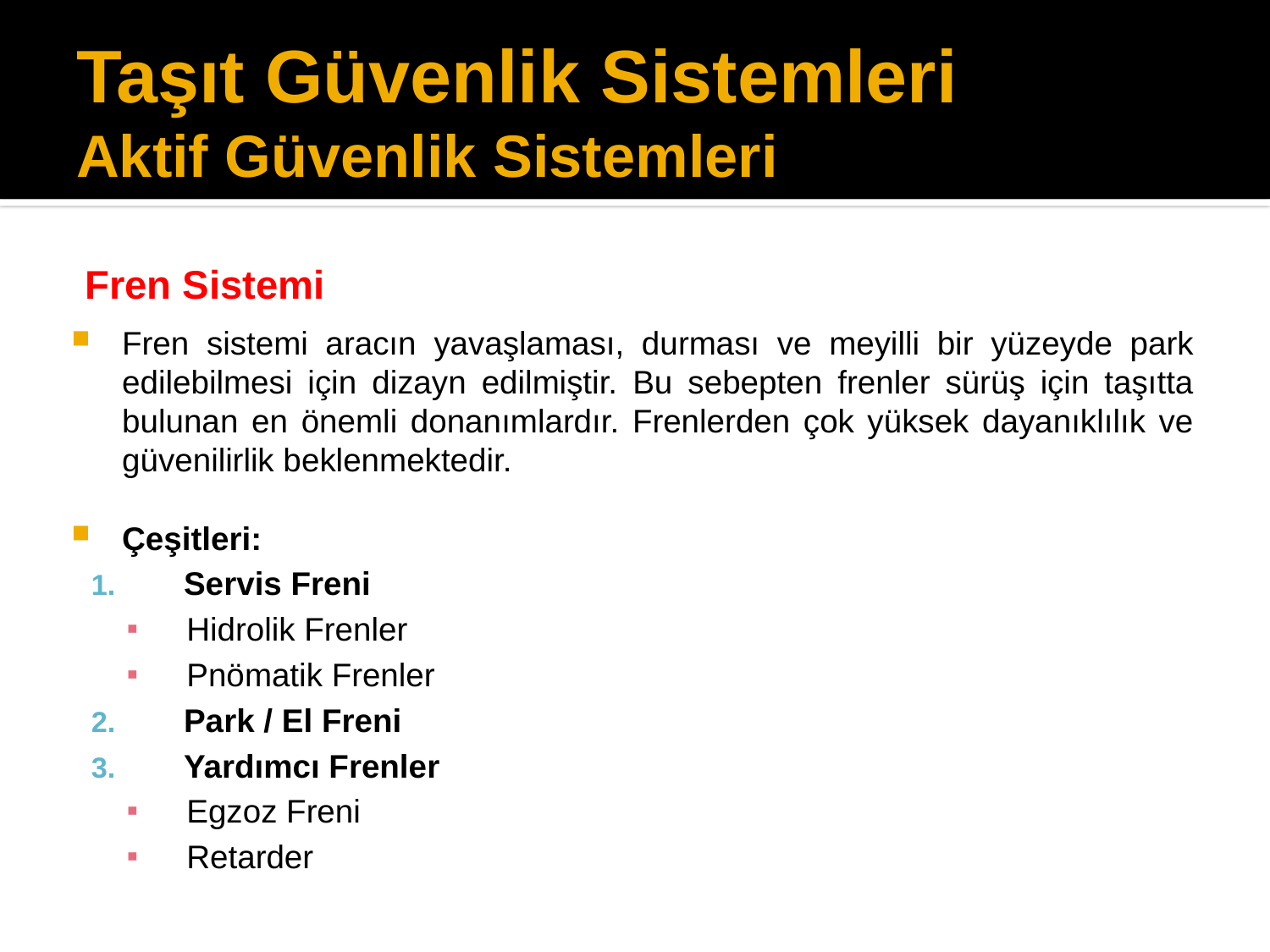

# Taşıt Güvenlik Sistemleri Aktif Güvenlik Sistemleri
Fren Sistemi
Fren sistemi aracın yavaşlaması, durması ve meyilli bir yüzeyde park edilebilmesi için dizayn edilmiştir. Bu sebepten frenler sürüş için taşıtta bulunan en önemli donanımlardır. Frenlerden çok yüksek dayanıklılık ve güvenilirlik beklenmektedir.

Çeşitleri:
Servis Freni
Hidrolik Frenler
Pnömatik Frenler
Park / El Freni
Yardımcı Frenler
Egzoz Freni
Retarder